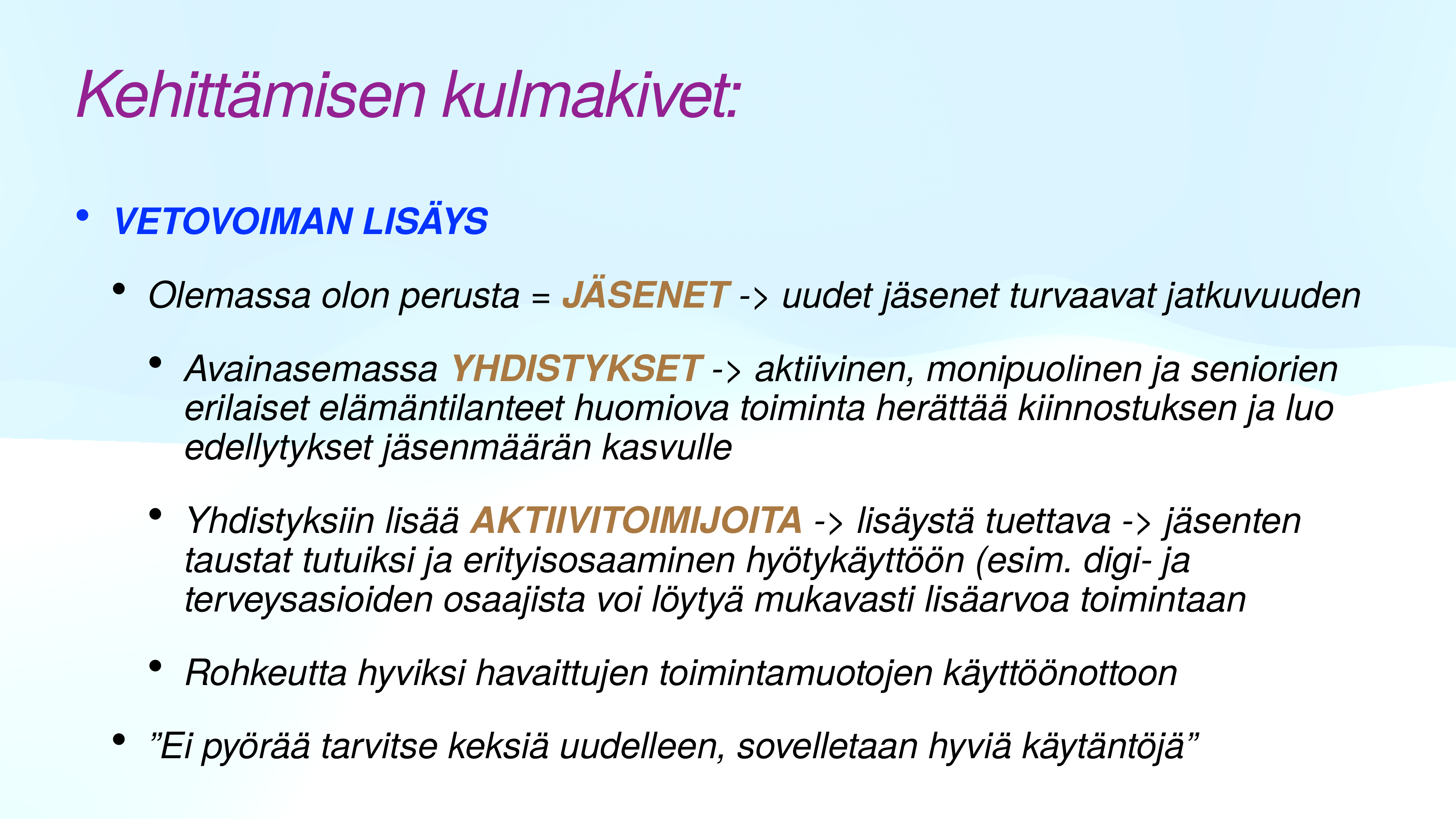

# Kehittämisen kulmakivet:
VETOVOIMAN LISÄYS
Olemassa olon perusta = JÄSENET -> uudet jäsenet turvaavat jatkuvuuden
Avainasemassa YHDISTYKSET -> aktiivinen, monipuolinen ja seniorien erilaiset elämäntilanteet huomiova toiminta herättää kiinnostuksen ja luo edellytykset jäsenmäärän kasvulle
Yhdistyksiin lisää AKTIIVITOIMIJOITA -> lisäystä tuettava -> jäsenten taustat tutuiksi ja erityisosaaminen hyötykäyttöön (esim. digi- ja terveysasioiden osaajista voi löytyä mukavasti lisäarvoa toimintaan
Rohkeutta hyviksi havaittujen toimintamuotojen käyttöönottoon
”Ei pyörää tarvitse keksiä uudelleen, sovelletaan hyviä käytäntöjä”